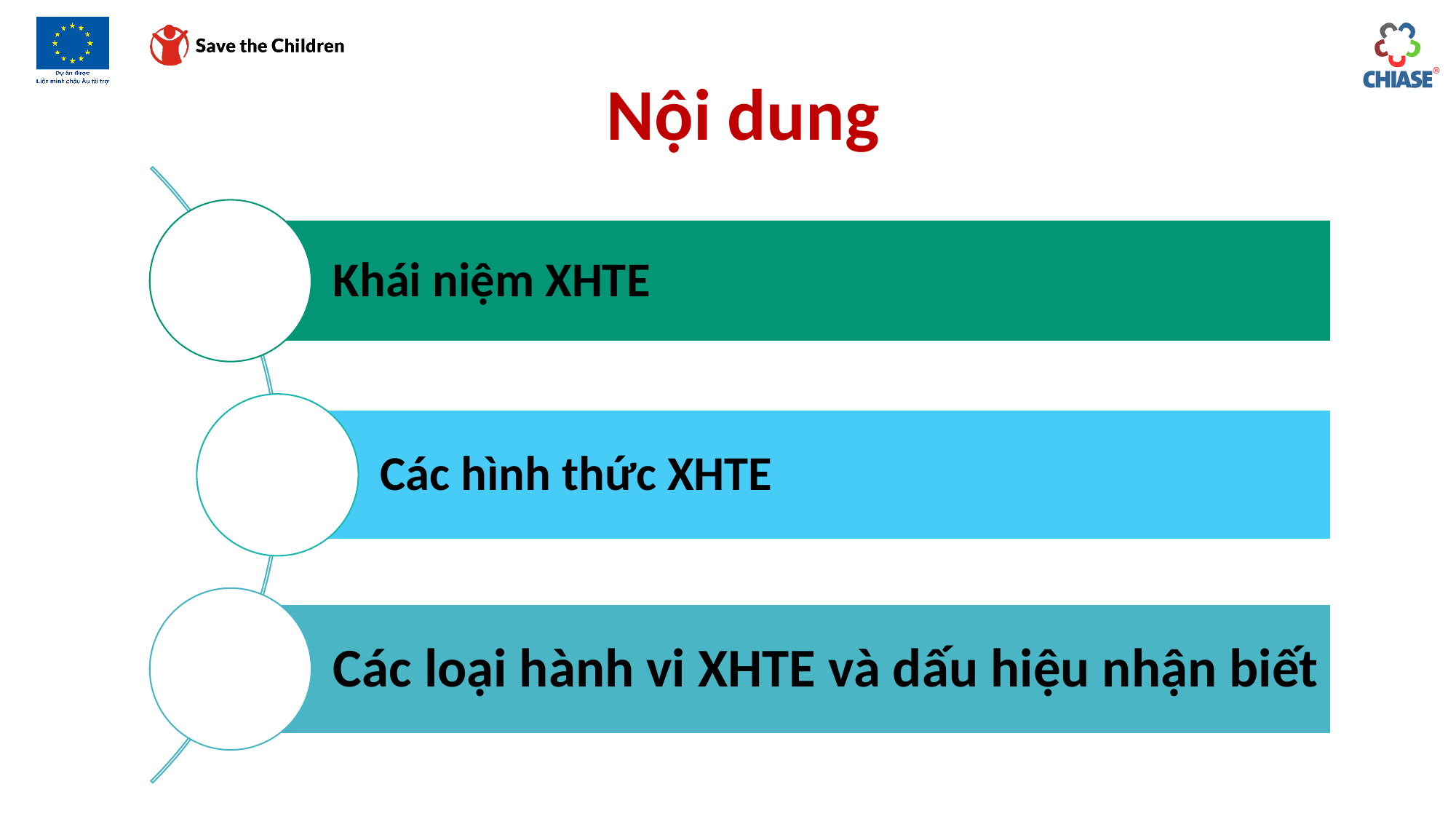

# Nội dung
Khái niệm XHTE
Các hình thức XHTE
Các loại hành vi XHTE và dấu hiệu nhận biết